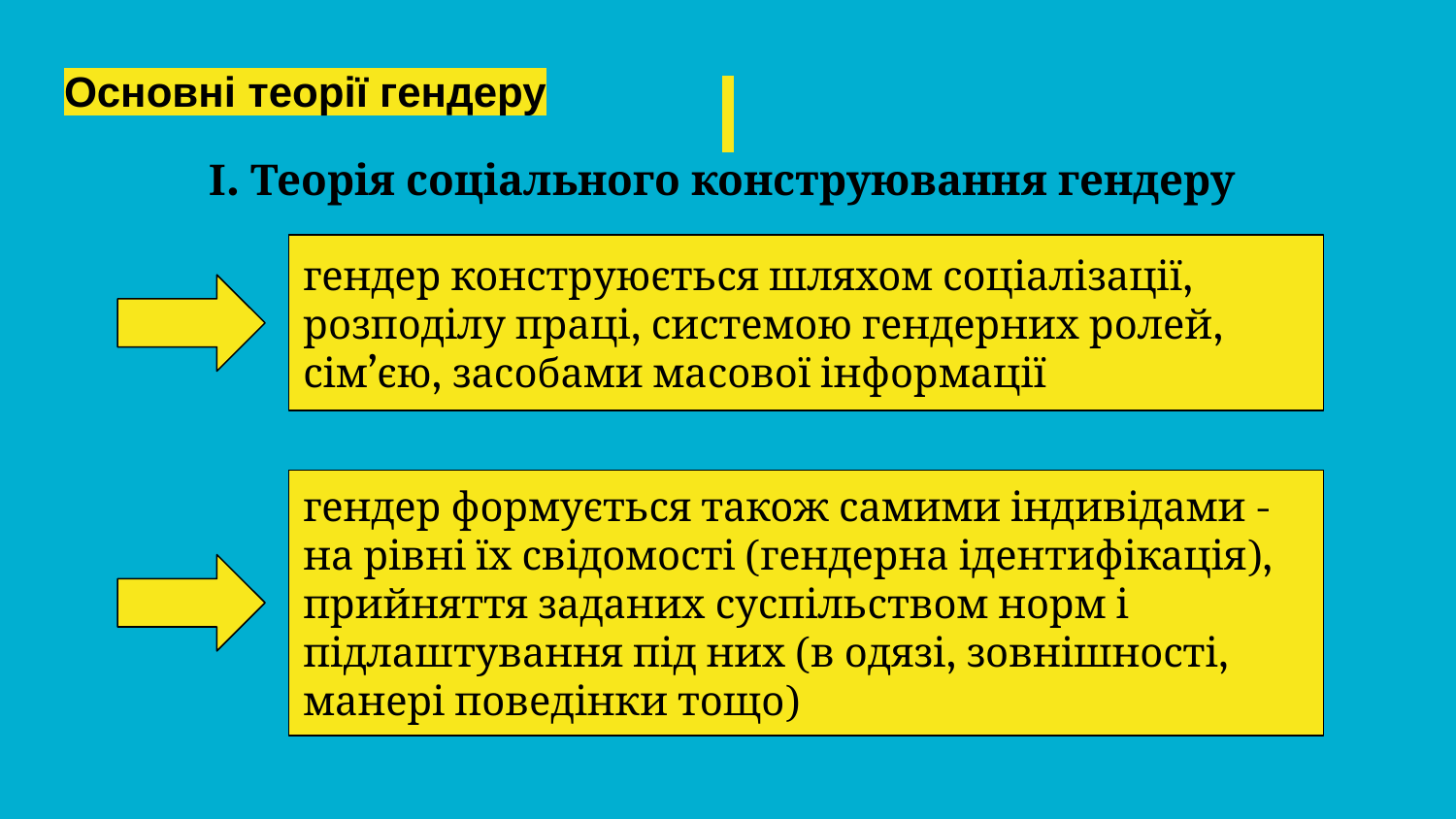

Основні теорії гендеру

І. Теорія соціального конструювання гендеру
гендер конструюється шляхом соціалізації, розподілу праці, системою гендерних ролей, сім’єю, засобами масової інформації

гендер формується також самими індивідами - на рівні їх свідомості (гендерна ідентифікація), прийняття заданих суспільством норм і підлаштування під них (в одязі, зовнішності, манері поведінки тощо)